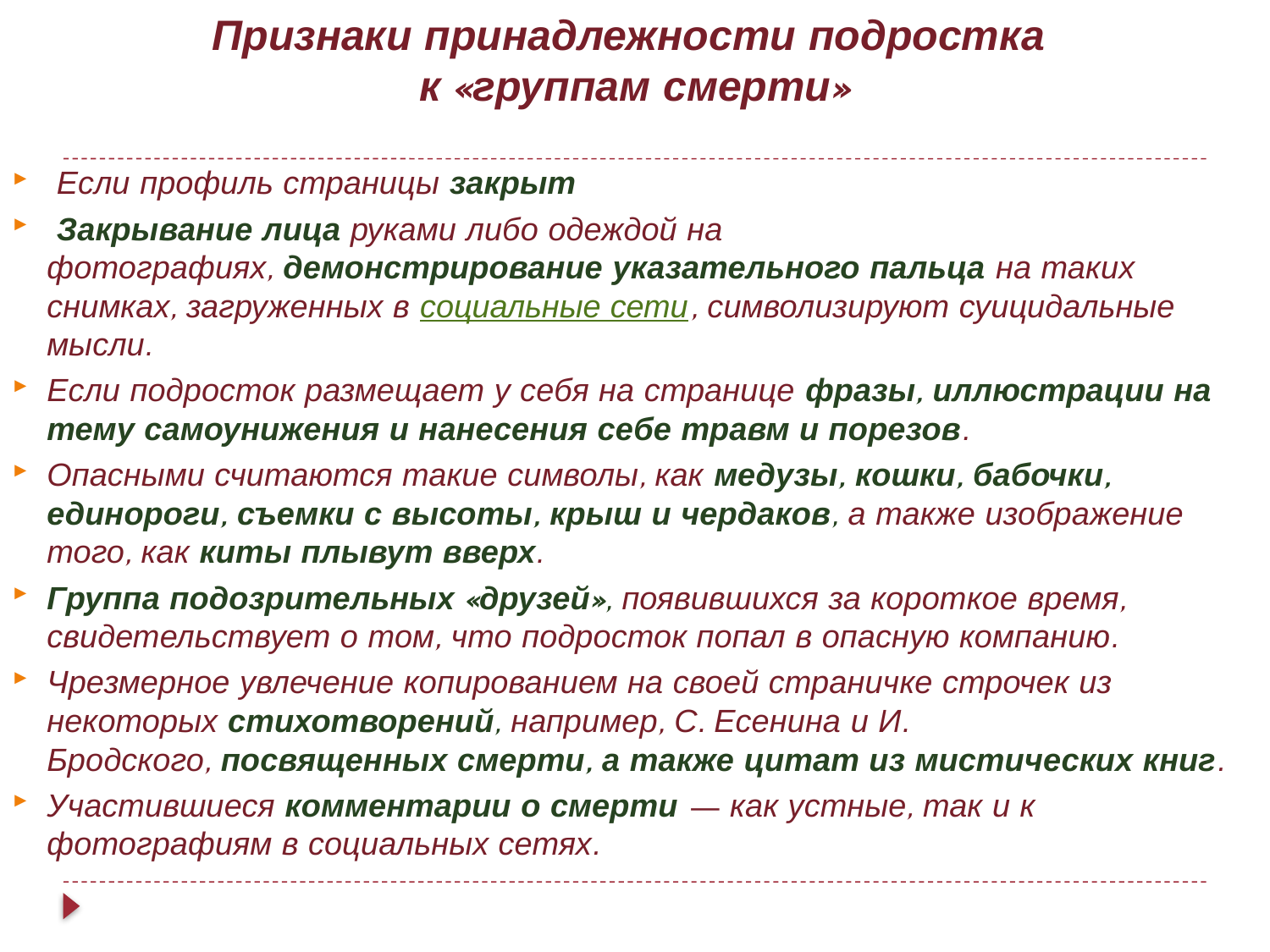

# Признаки принадлежности подростка к «группам смерти»
 Если профиль страницы закрыт
 Закрывание лица руками либо одеждой на фотографиях, демонстрирование указательного пальца на таких снимках, загруженных в социальные сети, символизируют суицидальные мысли.
Если подросток размещает у себя на странице фразы, иллюстрации на тему самоунижения и нанесения себе травм и порезов.
Опасными считаются такие символы, как медузы, кошки, бабочки, единороги, съемки с высоты, крыш и чердаков, а также изображение того, как киты плывут вверх.
Группа подозрительных «друзей», появившихся за короткое время, свидетельствует о том, что подросток попал в опасную компанию.
Чрезмерное увлечение копированием на своей страничке строчек из некоторых стихотворений, например, С. Есенина и И. Бродского, посвященных смерти, а также цитат из мистических книг.
Участившиеся комментарии о смерти — как устные, так и к фотографиям в социальных сетях.